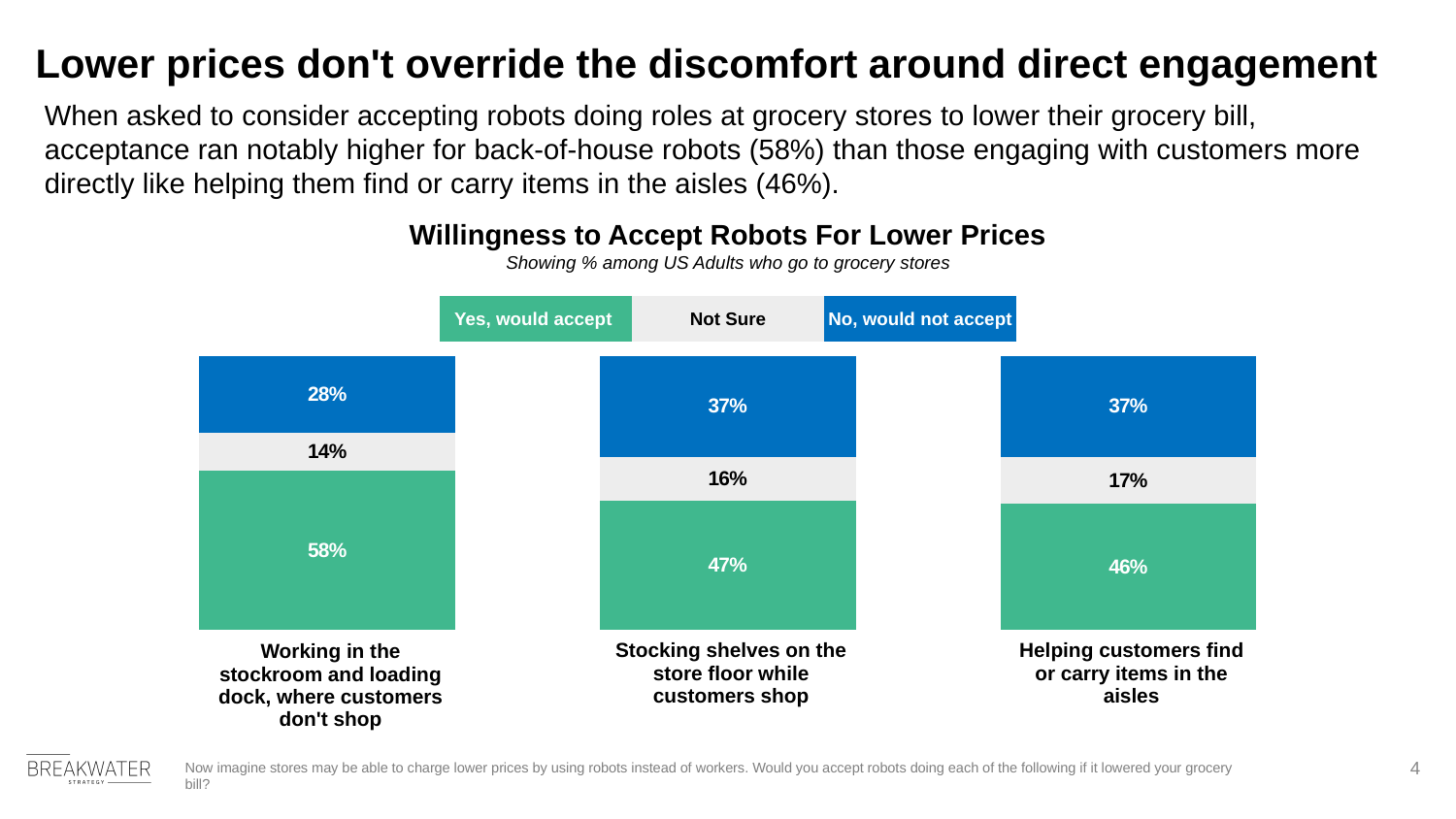

Lower prices don't override the discomfort around direct engagement
When asked to consider accepting robots doing roles at grocery stores to lower their grocery bill, acceptance ran notably higher for back-of-house robots (58%) than those engaging with customers more directly like helping them find or carry items in the aisles (46%).
Willingness to Accept Robots For Lower Prices
Showing % among US Adults who go to grocery stores
| Yes, would accept | Not Sure | No, would not accept |
| --- | --- | --- |

### Chart

| Category | Yes | Not Sure | No | Column1 | Column2 |
|---|---|---|---|---|---|
| Working in the stockroom and loading dock, where customers don't shop | 0.58 | 0.14 | 0.28 | None | 0.0 |

### Chart

| Category | Yes | Not Sure | No | Column1 | Column2 |
|---|---|---|---|---|---|
| Stocking shelves on the store floor while customers shop | 0.47 | 0.16 | 0.37 | None | 0.0 |

### Chart

| Category | Yes | Not Sure | No | Column1 | Column2 |
|---|---|---|---|---|---|
| Helping customers find or carry items in the aisles | 0.46 | 0.17 | 0.37 | None | 0.0 |
| Working in the stockroom and loading dock, where customers don't shop |
| --- |
| Stocking shelves on the store floor while customers shop |
| --- |
| Helping customers find or carry items in the aisles |
| --- |
Now imagine stores may be able to charge lower prices by using robots instead of workers. Would you accept robots doing each of the following if it lowered your grocery bill?
4